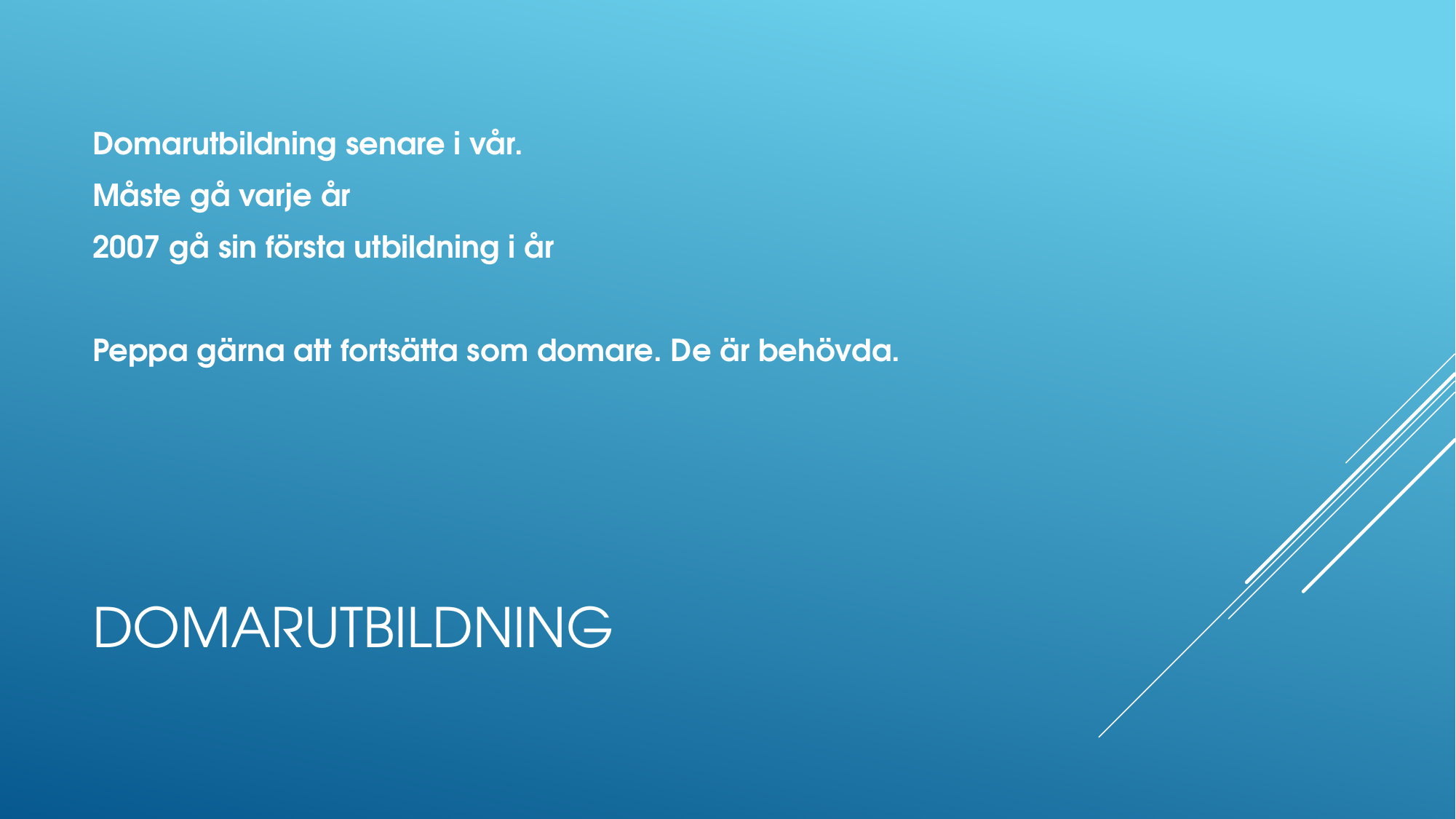

Domarutbildning senare i vår.
Måste gå varje år
2007 gå sin första utbildning i år

Peppa gärna att fortsätta som domare. De är behövda.

# domarutbildning